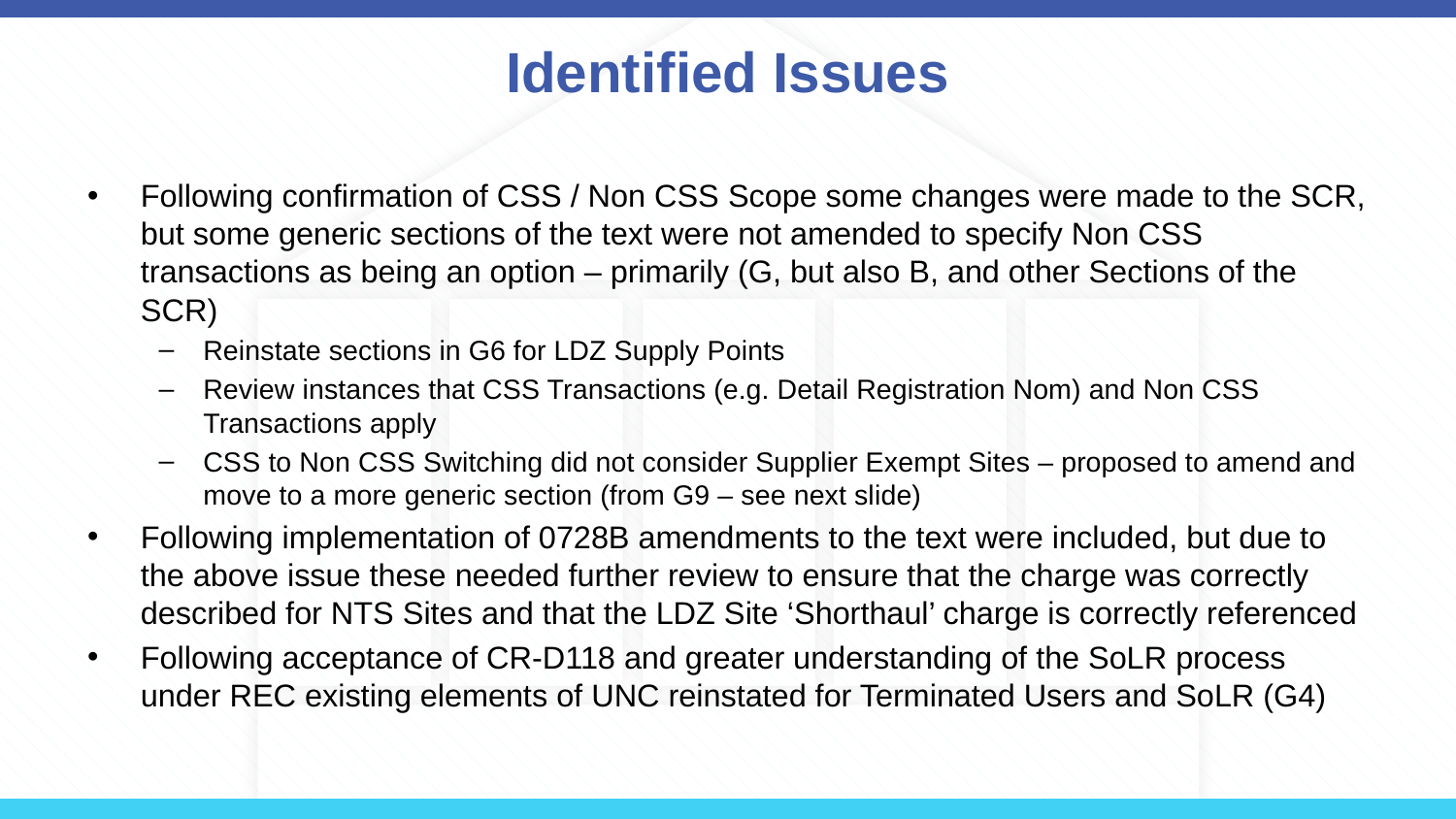

# Identified Issues
Following confirmation of CSS / Non CSS Scope some changes were made to the SCR, but some generic sections of the text were not amended to specify Non CSS transactions as being an option – primarily (G, but also B, and other Sections of the SCR)
Reinstate sections in G6 for LDZ Supply Points
Review instances that CSS Transactions (e.g. Detail Registration Nom) and Non CSS Transactions apply
CSS to Non CSS Switching did not consider Supplier Exempt Sites – proposed to amend and move to a more generic section (from G9 – see next slide)
Following implementation of 0728B amendments to the text were included, but due to the above issue these needed further review to ensure that the charge was correctly described for NTS Sites and that the LDZ Site ‘Shorthaul’ charge is correctly referenced
Following acceptance of CR-D118 and greater understanding of the SoLR process under REC existing elements of UNC reinstated for Terminated Users and SoLR (G4)